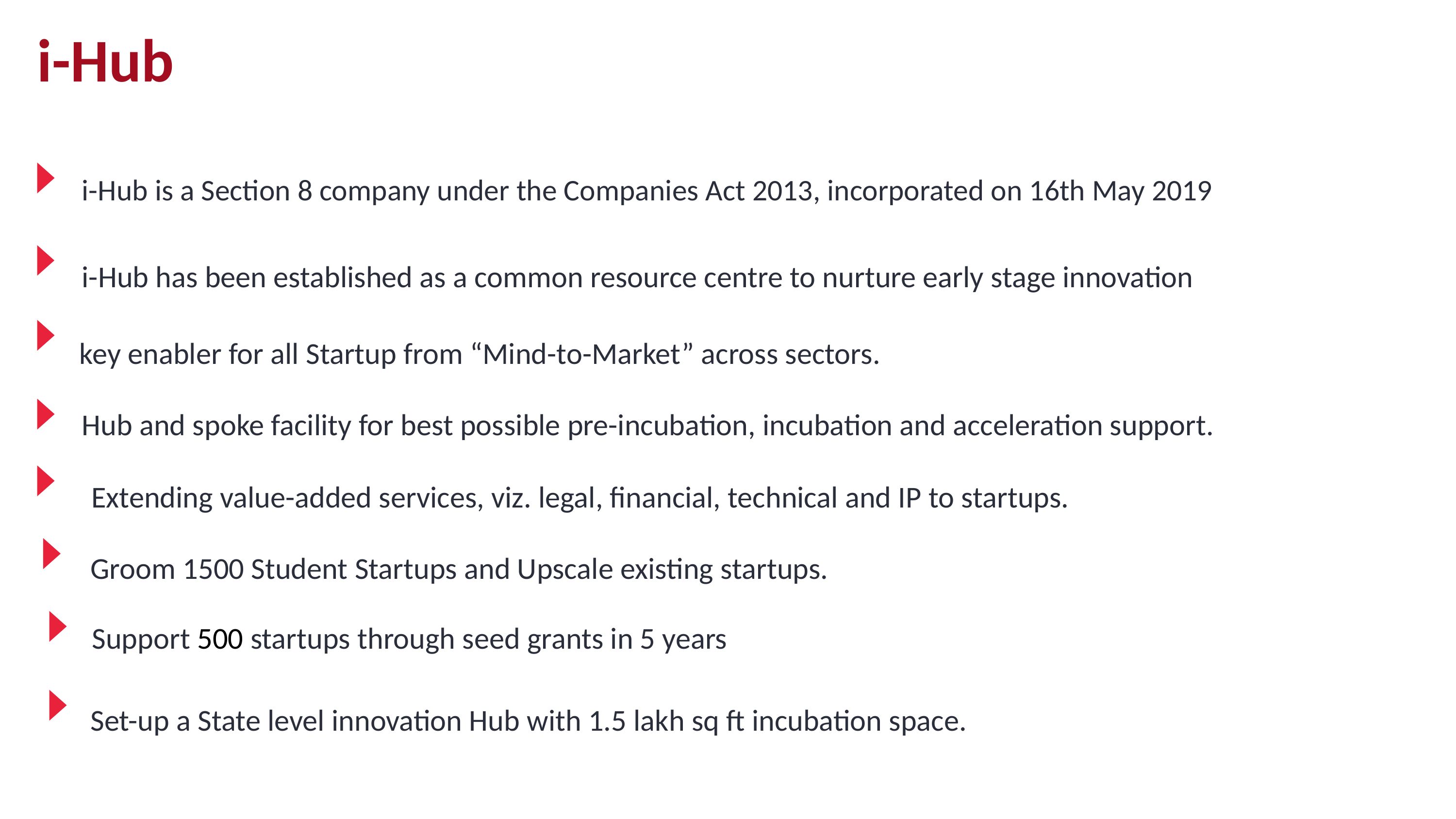

i-Hub
i-Hub is a Section 8 company under the Companies Act 2013, incorporated on 16th May 2019

i-Hub has been established as a common resource centre to nurture early stage innovation
key enabler for all Startup from “Mind-to-Market” across sectors.

Hub and spoke facility for best possible pre-incubation, incubation and acceleration support.

Extending value-added services, viz. legal, financial, technical and IP to startups.

Groom 1500 Student Startups and Upscale existing startups.

Support 500 startups through seed grants in 5 years

Set-up a State level innovation Hub with 1.5 lakh sq ft incubation space.